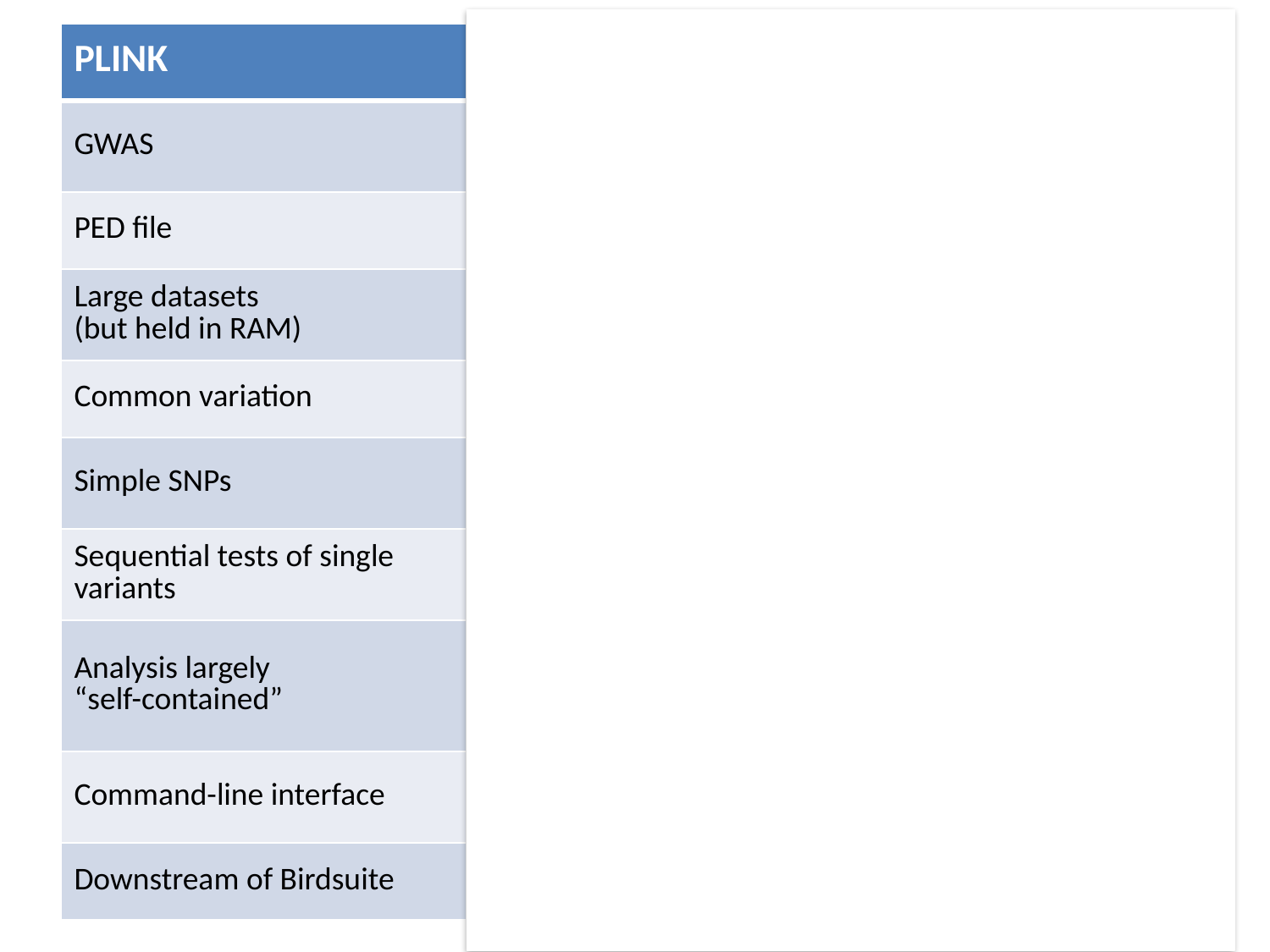

| PLINK | PLINK/Seq |
| --- | --- |
| GWAS | Whole-exome sequencing studies (& whole-genome sequencing, “GWAS 2.0”) |
| PED file | VCF files (and BCF, PED, binary-PED, …) |
| Large datasets (but held in RAM) | Very large datasets (much larger than fits in RAM) |
| Common variation | Rare (and common) variation |
| Simple SNPs | More general, extensible representation of genetic variation data and meta-data |
| Sequential tests of single variants | Groups of variants (e.g. genes/regions/pathways) |
| Analysis largely “self-contained” | Intersection with other reference datasets and genomic resources (RefSeq transcripts, hg19, dbSNP, PolyPhen2, existing GWAS data, etc… ) |
| Command-line interface | Command-line interface (but also via R package, the web, and other interfaces in the pipeline) |
| Downstream of Birdsuite | Downstream of { Picard, BWA, GATK, Samtools, … } |